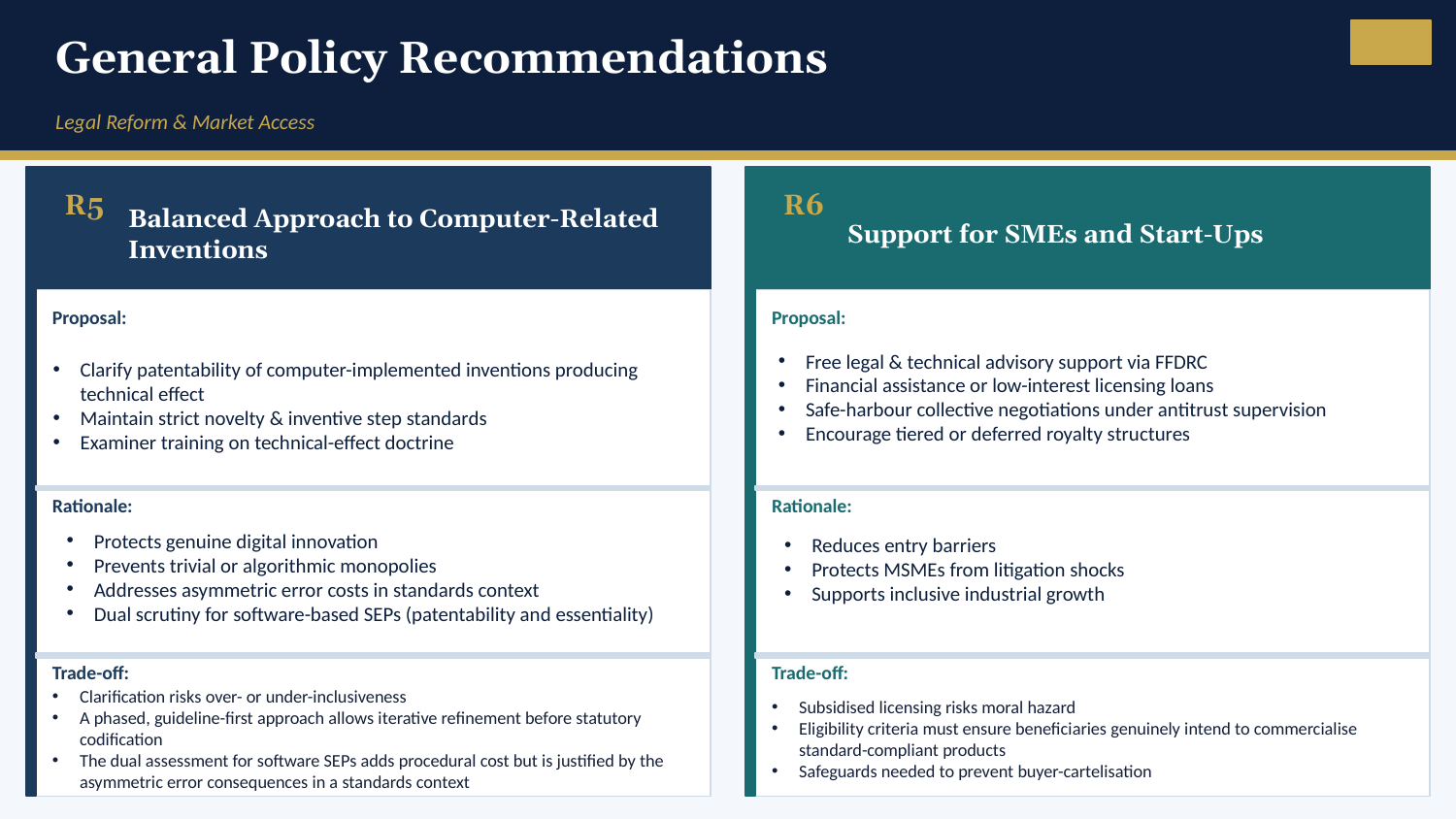

General Policy Recommendations

Legal Reform & Market Access

Balanced Approach to Computer-Related Inventions
Support for SMEs and Start-Ups
R5
R6

Proposal:
Proposal:

Free legal & technical advisory support via FFDRC
Financial assistance or low-interest licensing loans
Safe-harbour collective negotiations under antitrust supervision
Encourage tiered or deferred royalty structures
Clarify patentability of computer-implemented inventions producing technical effect
Maintain strict novelty & inventive step standards
Examiner training on technical-effect doctrine

Rationale:
Rationale:
Protects genuine digital innovation
Prevents trivial or algorithmic monopolies
Addresses asymmetric error costs in standards context
Dual scrutiny for software-based SEPs (patentability and essentiality)
Reduces entry barriers
Protects MSMEs from litigation shocks
Supports inclusive industrial growth

Trade-off:
Trade-off:
Clarification risks over- or under-inclusiveness
A phased, guideline-first approach allows iterative refinement before statutory codification
The dual assessment for software SEPs adds procedural cost but is justified by the asymmetric error consequences in a standards context
Subsidised licensing risks moral hazard
Eligibility criteria must ensure beneficiaries genuinely intend to commercialise standard-compliant products
Safeguards needed to prevent buyer-cartelisation